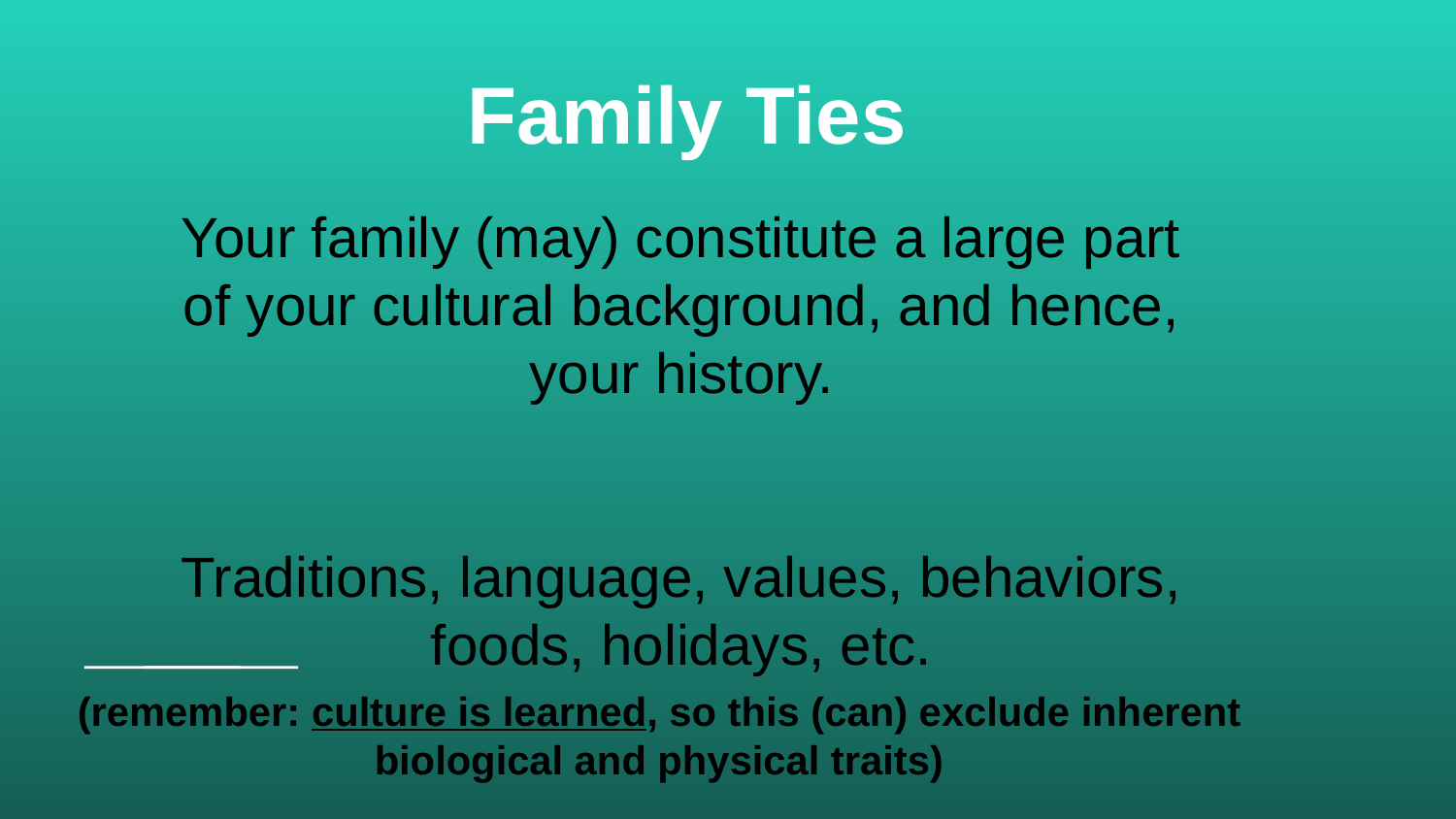

# Family Ties
Your family (may) constitute a large part of your cultural background, and hence, your history.

Traditions, language, values, behaviors, foods, holidays, etc.
(remember: culture is learned, so this (can) exclude inherent biological and physical traits)